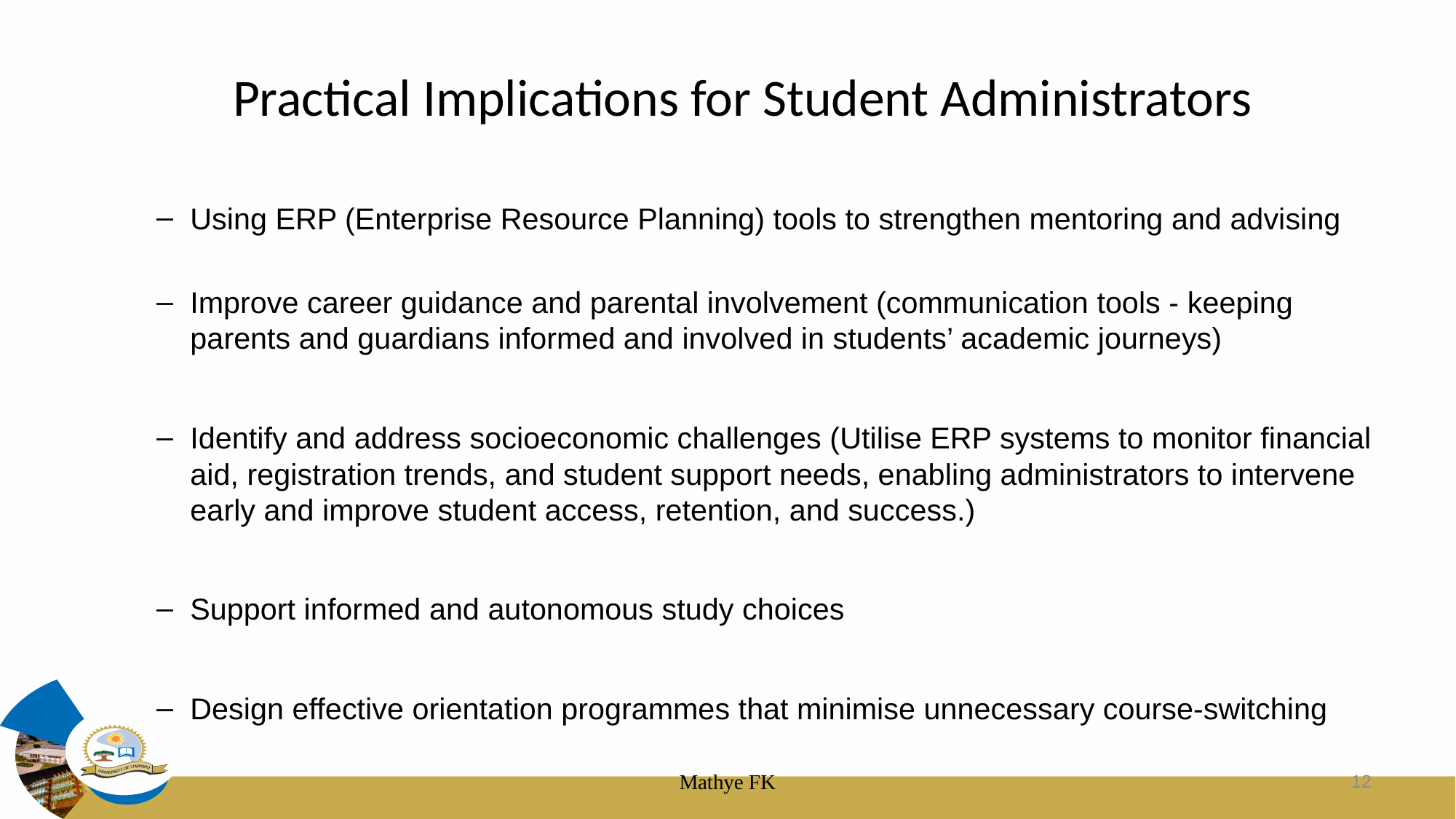

# Practical Implications for Student Administrators
Using ERP (Enterprise Resource Planning) tools to strengthen mentoring and advising

Improve career guidance and parental involvement (communication tools - keeping parents and guardians informed and involved in students’ academic journeys)

Identify and address socioeconomic challenges (Utilise ERP systems to monitor financial aid, registration trends, and student support needs, enabling administrators to intervene early and improve student access, retention, and success.)

Support informed and autonomous study choices

Design effective orientation programmes that minimise unnecessary course-switching

Mathye FK
12